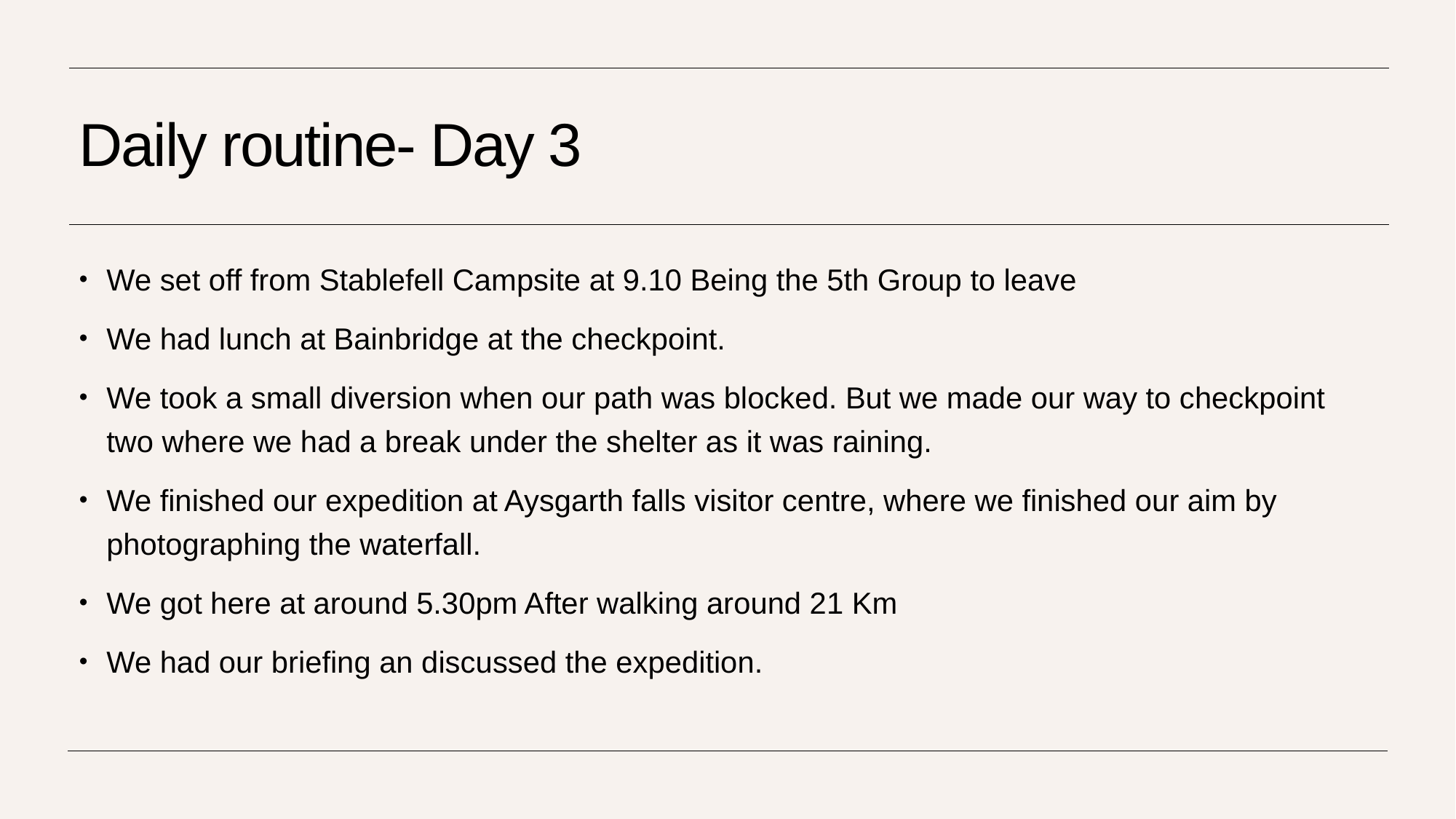

# Daily routine- Day 3
We set off from Stablefell Campsite at 9.10 Being the 5th Group to leave
We had lunch at Bainbridge at the checkpoint.
We took a small diversion when our path was blocked. But we made our way to checkpoint two where we had a break under the shelter as it was raining.
We finished our expedition at Aysgarth falls visitor centre, where we finished our aim by photographing the waterfall.
We got here at around 5.30pm After walking around 21 Km
We had our briefing an discussed the expedition.